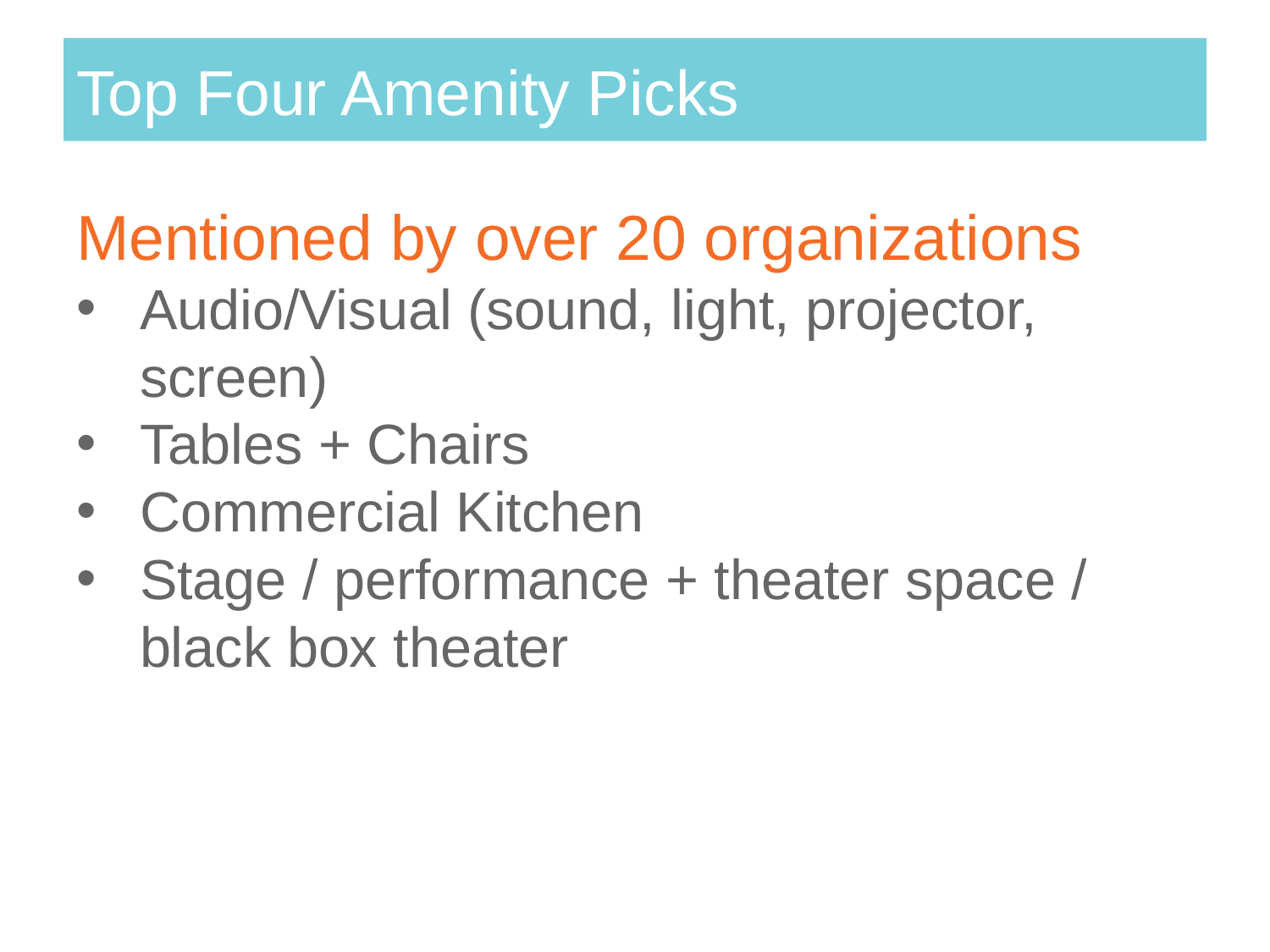

# Top Four Amenity Picks
Mentioned by over 20 organizations
Audio/Visual (sound, light, projector, screen)
Tables + Chairs
Commercial Kitchen
Stage / performance + theater space / black box theater